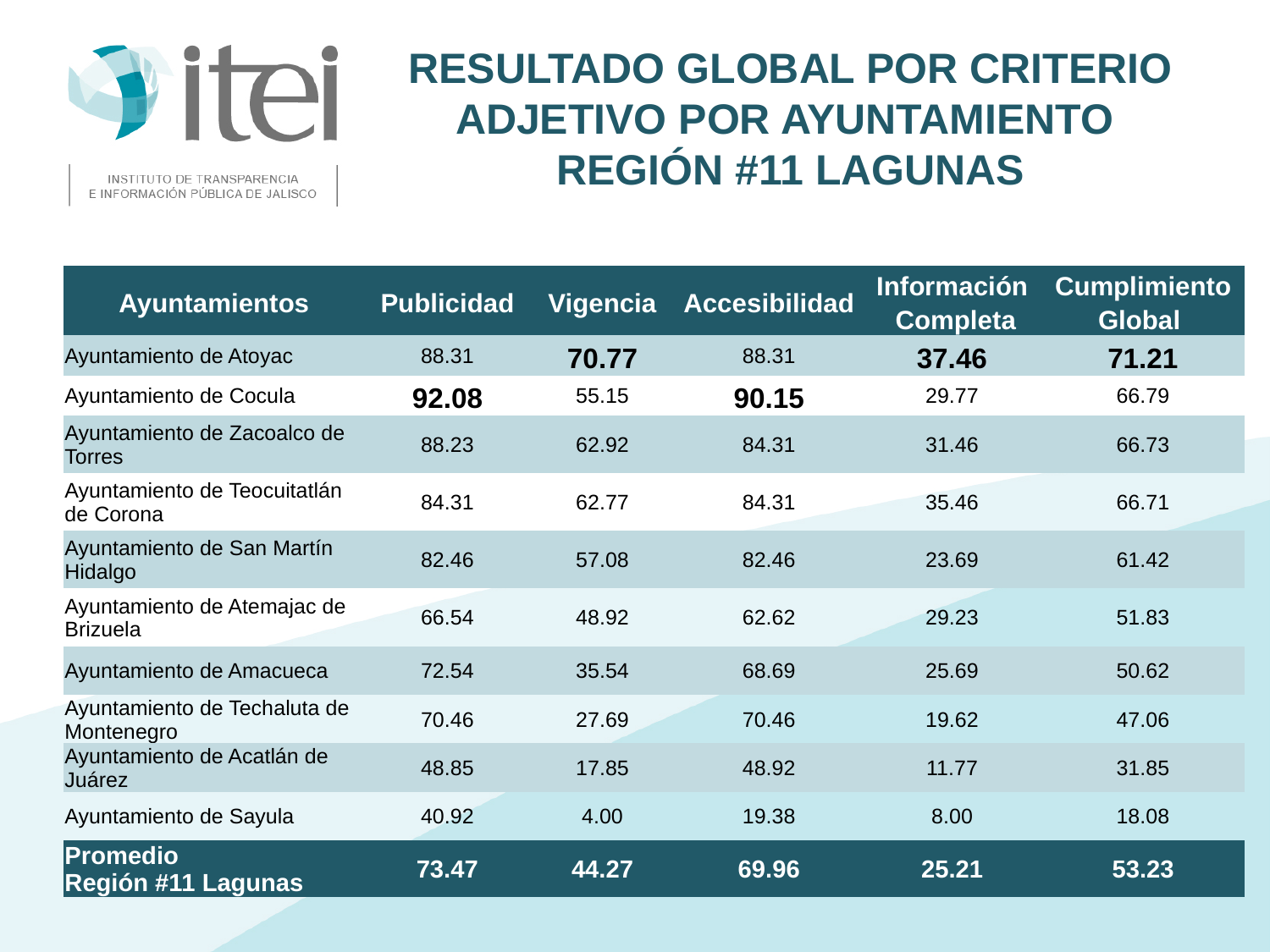

# Resultado Global por Criterio Adjetivo por Ayuntamiento Región #11 Lagunas
| Ayuntamientos | Publicidad | Vigencia | Accesibilidad | Información Completa | Cumplimiento Global |
| --- | --- | --- | --- | --- | --- |
| Ayuntamiento de Atoyac | 88.31 | 70.77 | 88.31 | 37.46 | 71.21 |
| Ayuntamiento de Cocula | 92.08 | 55.15 | 90.15 | 29.77 | 66.79 |
| Ayuntamiento de Zacoalco de Torres | 88.23 | 62.92 | 84.31 | 31.46 | 66.73 |
| Ayuntamiento de Teocuitatlán de Corona | 84.31 | 62.77 | 84.31 | 35.46 | 66.71 |
| Ayuntamiento de San Martín Hidalgo | 82.46 | 57.08 | 82.46 | 23.69 | 61.42 |
| Ayuntamiento de Atemajac de Brizuela | 66.54 | 48.92 | 62.62 | 29.23 | 51.83 |
| Ayuntamiento de Amacueca | 72.54 | 35.54 | 68.69 | 25.69 | 50.62 |
| Ayuntamiento de Techaluta de Montenegro | 70.46 | 27.69 | 70.46 | 19.62 | 47.06 |
| Ayuntamiento de Acatlán de Juárez | 48.85 | 17.85 | 48.92 | 11.77 | 31.85 |
| Ayuntamiento de Sayula | 40.92 | 4.00 | 19.38 | 8.00 | 18.08 |
| Promedio Región #11 Lagunas | 73.47 | 44.27 | 69.96 | 25.21 | 53.23 |